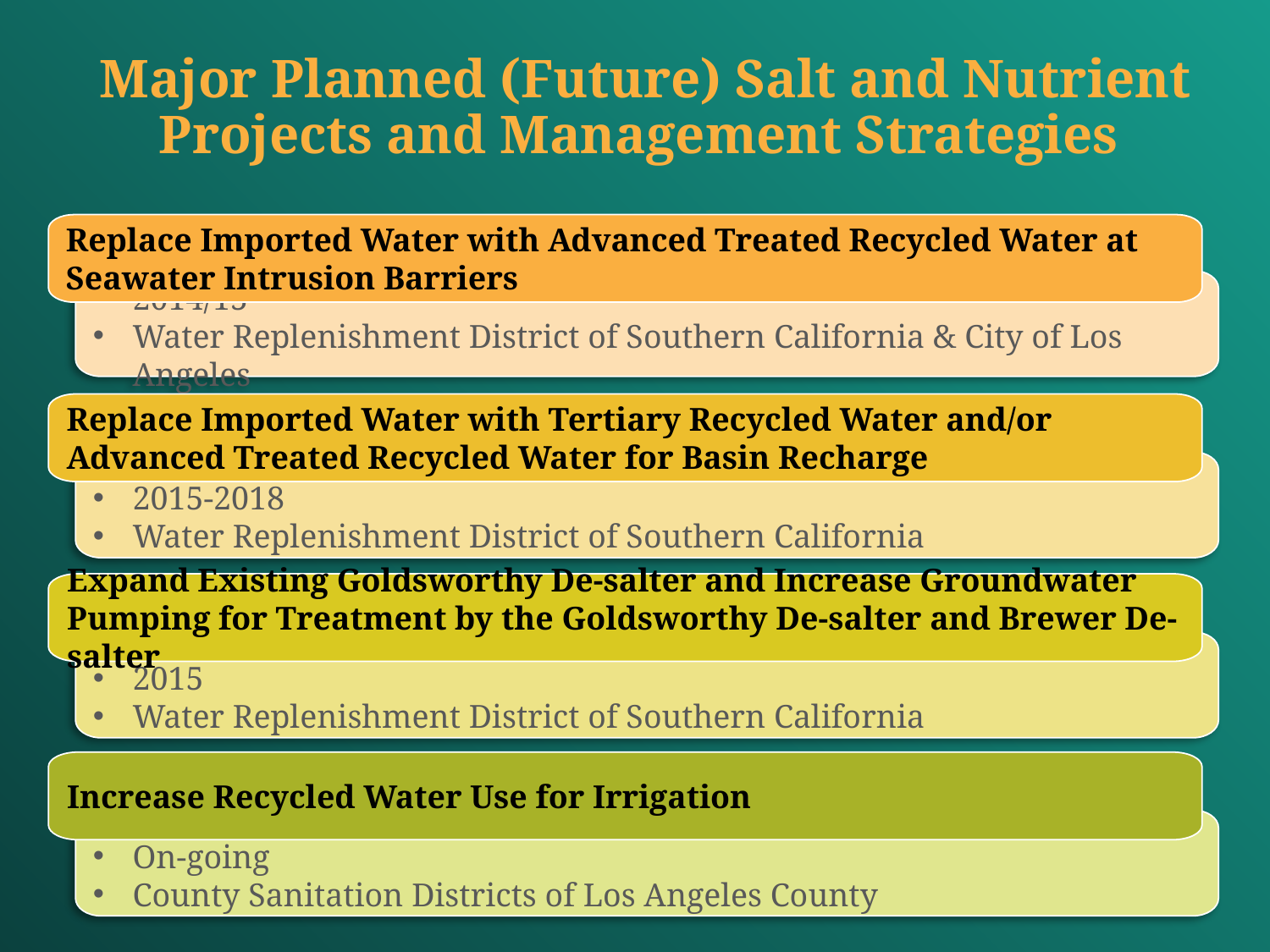

# Major Planned (Future) Salt and Nutrient Projects and Management Strategies
Replace Imported Water with Advanced Treated Recycled Water at Seawater Intrusion Barriers

Replace Imported Water with Tertiary Recycled Water and/or  Advanced Treated Recycled Water for Basin Recharge

Expand Existing Goldsworthy De-salter and Increase Groundwater Pumping for Treatment by the Goldsworthy De-salter and Brewer De-salter

Increase Recycled Water Use for Irrigation

2014/15
Water Replenishment District of Southern California & City of Los Angeles

2015-2018
Water Replenishment District of Southern California

2015
Water Replenishment District of Southern California

On-going
County Sanitation Districts of Los Angeles County